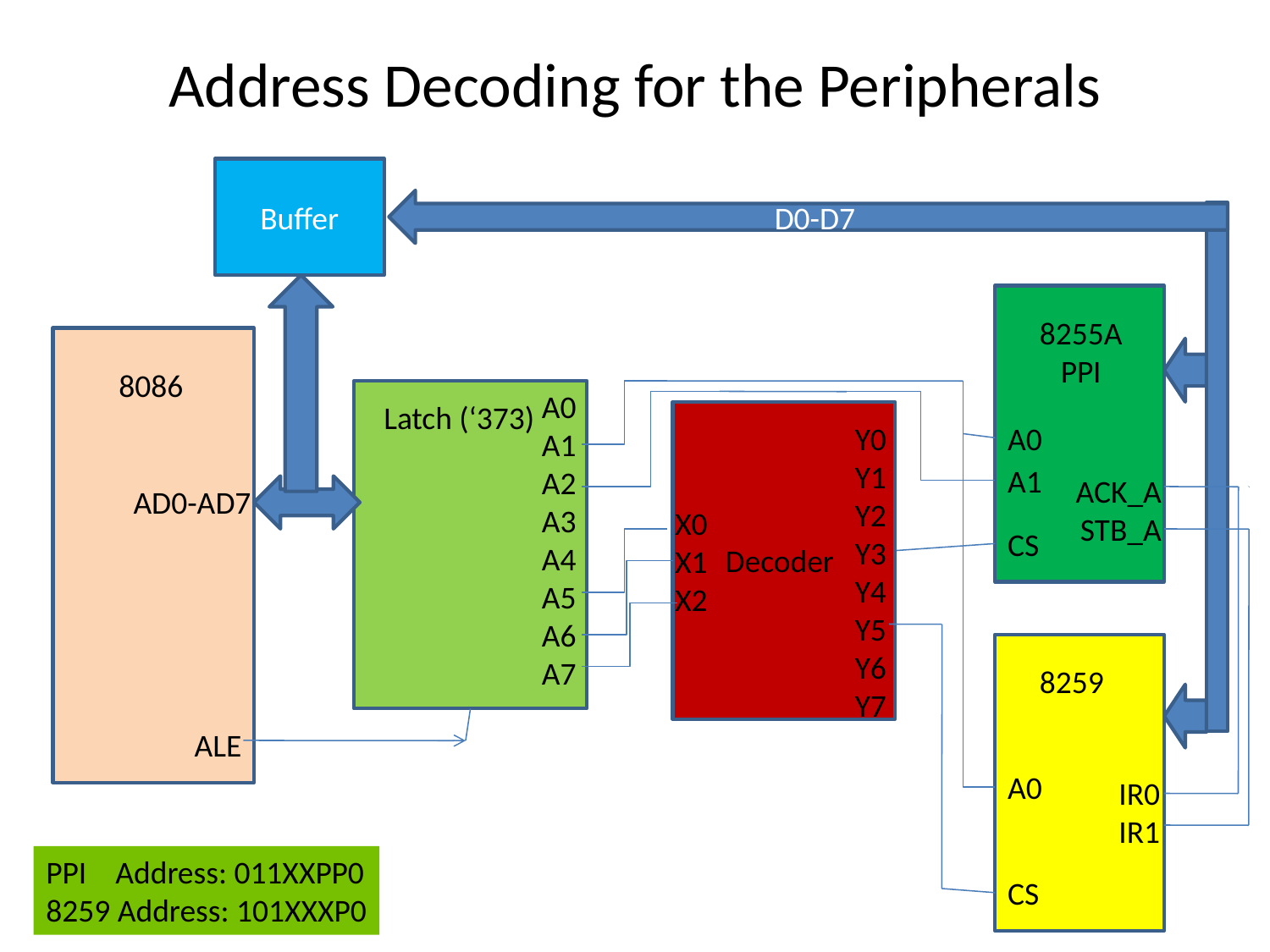

# Address Decoding for the Peripherals
Buffer
D0-D7

8255A
PPI

8086

A0
A1
A2
A3
A4
A5
A6
A7
Latch (‘373)

Y0
Y1
Y2
Y3
Y4
Y5
Y6
Y7
A0
A1
ACK_A
STB_A
AD0-AD7

X0
X1
X2
CS
Decoder

8259

ALE
A0
IR0
IR1
PPI    Address: 011XXPP0
8259 Address: 101XXXP0
CS